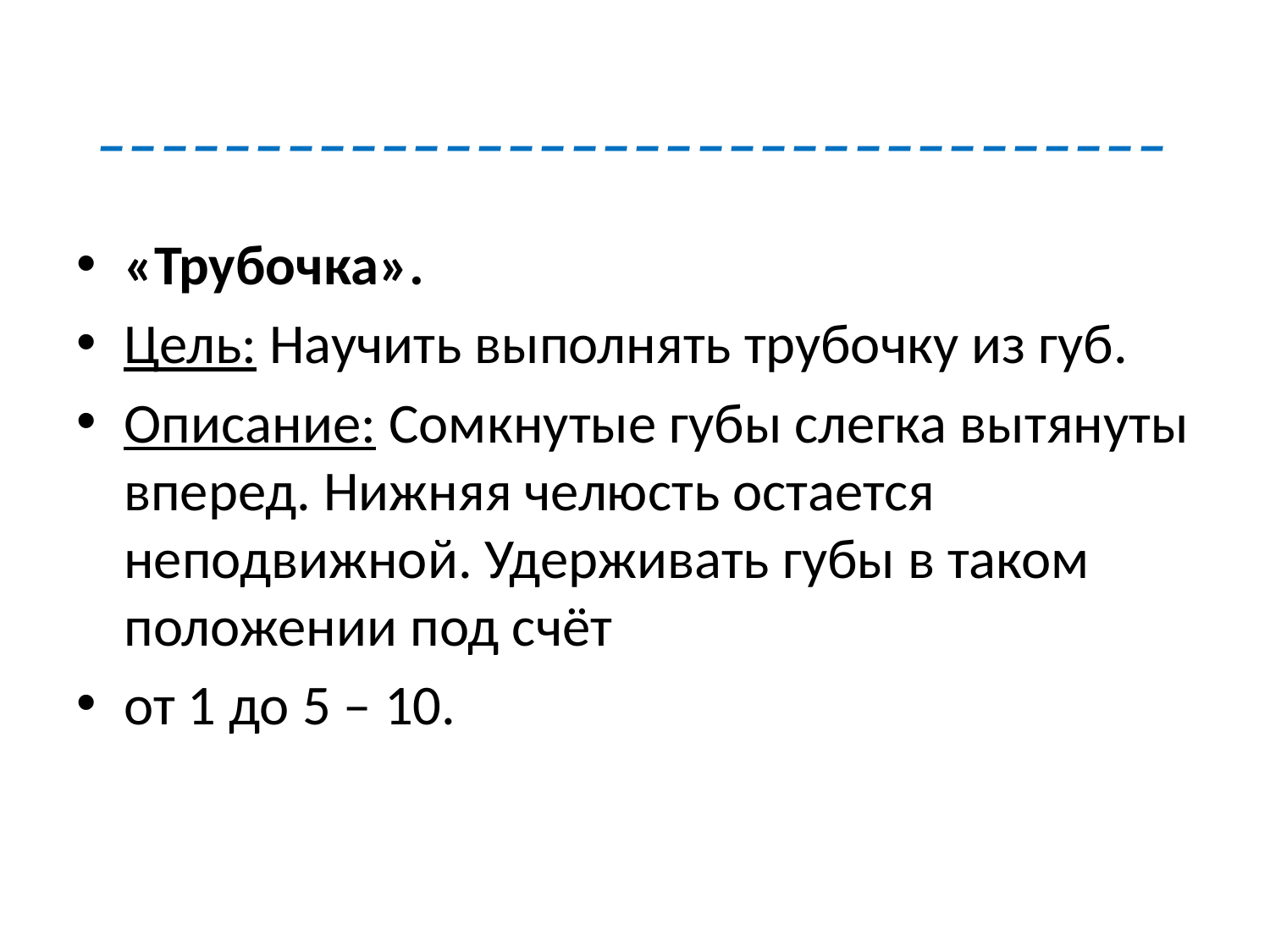

# __________________________________
«Трубочка».
Цель: Научить выполнять трубочку из губ.
Описание: Сомкнутые губы слегка вытянуты вперед. Нижняя челюсть остается неподвижной. Удерживать губы в таком  положении под счёт
от 1 до 5 – 10.